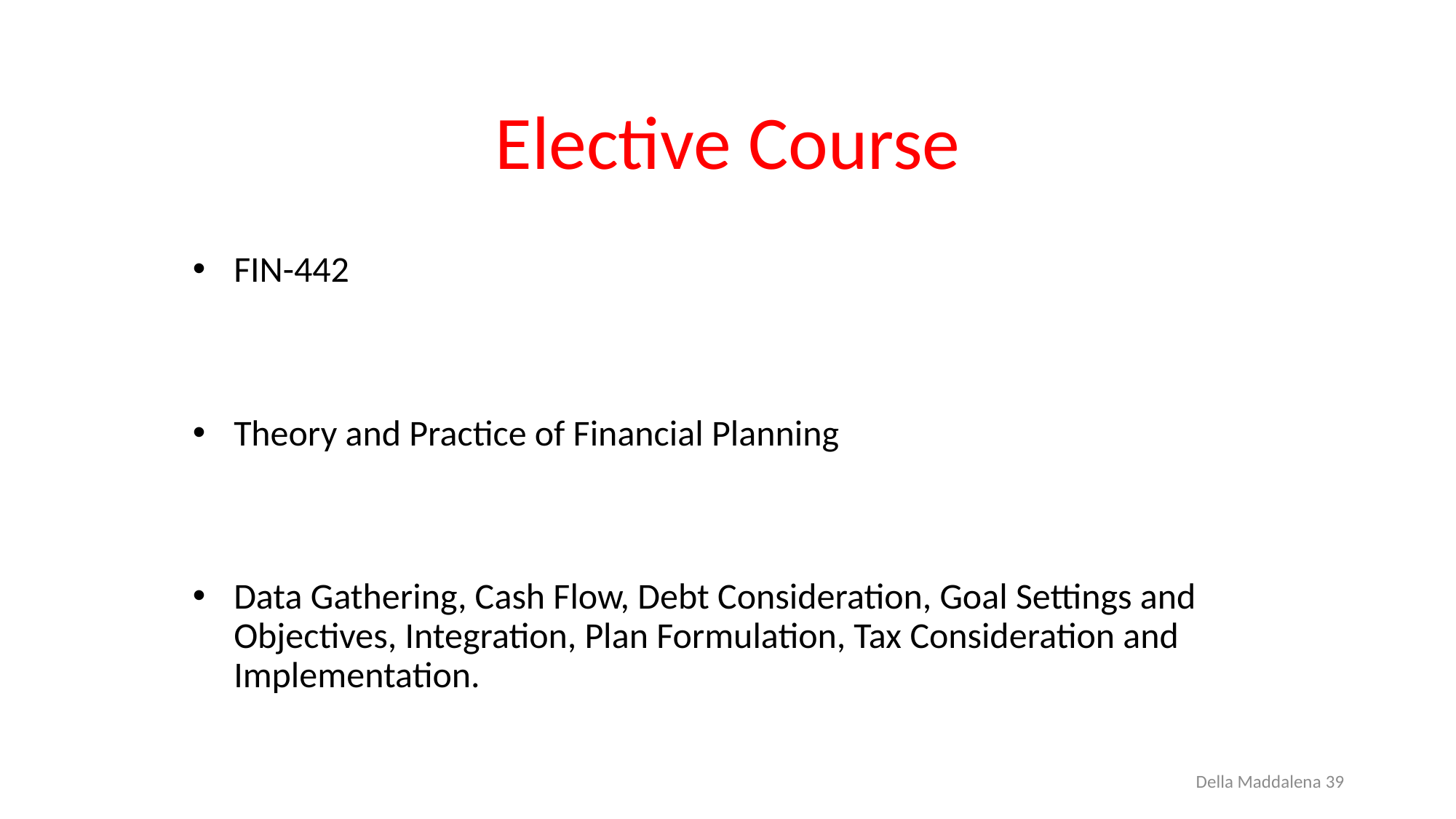

# Elective Course
FIN-442

Theory and Practice of Financial Planning

Data Gathering, Cash Flow, Debt Consideration, Goal Settings and Objectives, Integration, Plan Formulation, Tax Consideration and Implementation.
Della Maddalena 39